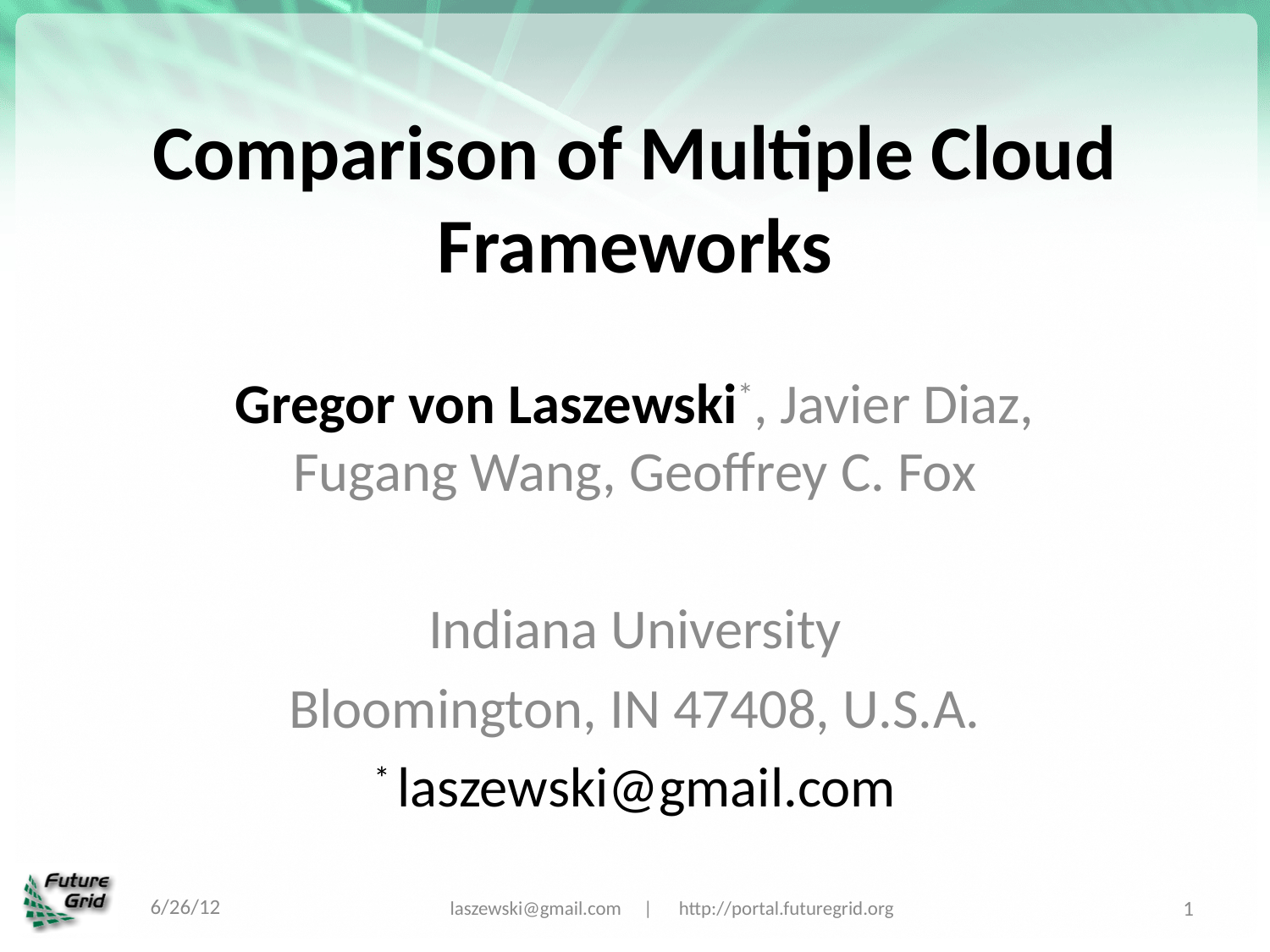

# Comparison of Multiple Cloud Frameworks
Gregor von Laszewski*, Javier Diaz, Fugang Wang, Geoffrey C. Fox

Indiana University
Bloomington, IN 47408, U.S.A.
* laszewski@gmail.com
6/26/12
laszewski@gmail.com     |      http://portal.futuregrid.org
1